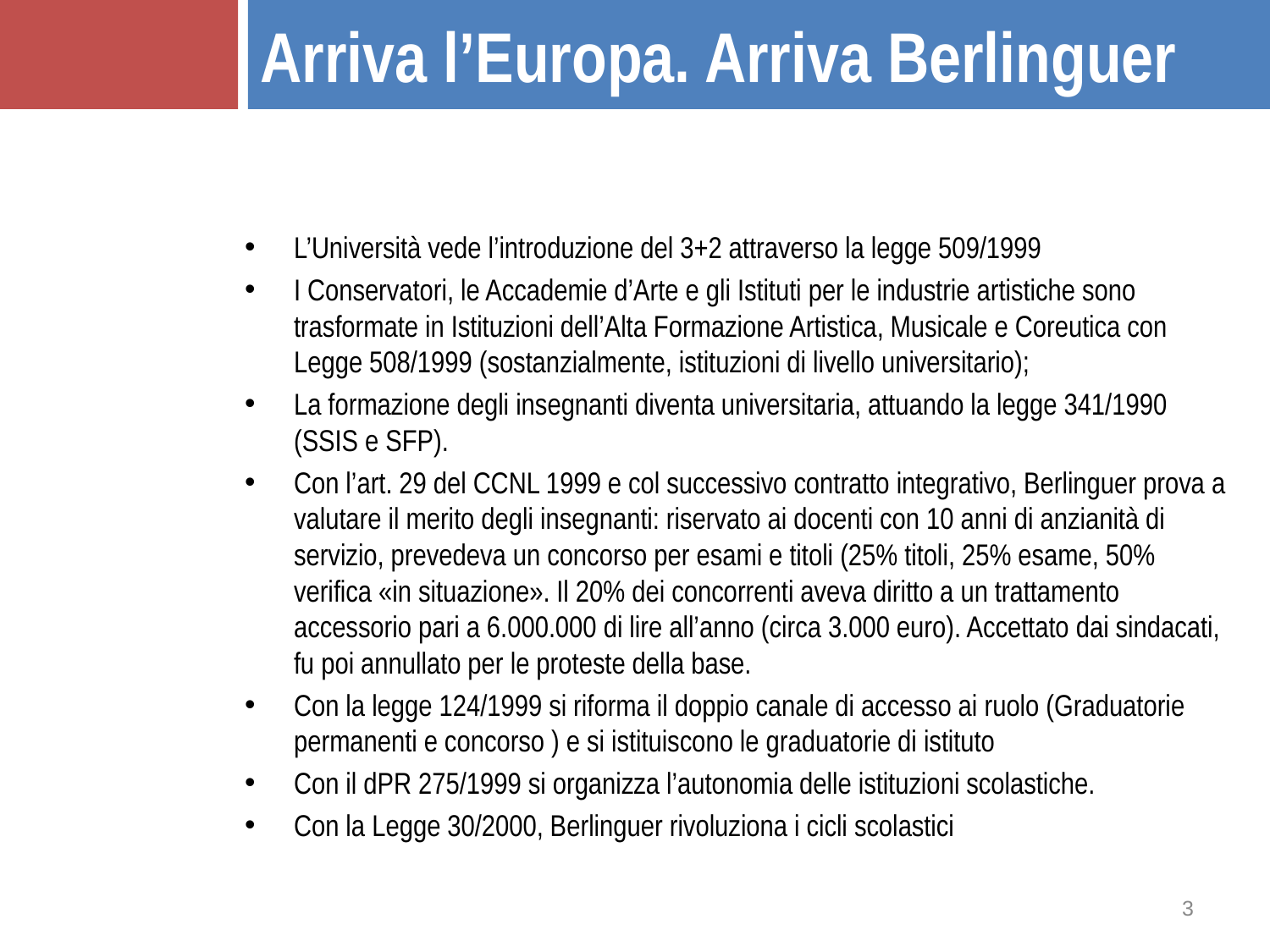

Arriva l’Europa. Arriva Berlinguer
L’Università vede l’introduzione del 3+2 attraverso la legge 509/1999
I Conservatori, le Accademie d’Arte e gli Istituti per le industrie artistiche sono trasformate in Istituzioni dell’Alta Formazione Artistica, Musicale e Coreutica con Legge 508/1999 (sostanzialmente, istituzioni di livello universitario);
La formazione degli insegnanti diventa universitaria, attuando la legge 341/1990 (SSIS e SFP).
Con l’art. 29 del CCNL 1999 e col successivo contratto integrativo, Berlinguer prova a valutare il merito degli insegnanti: riservato ai docenti con 10 anni di anzianità di servizio, prevedeva un concorso per esami e titoli (25% titoli, 25% esame, 50% verifica «in situazione». Il 20% dei concorrenti aveva diritto a un trattamento accessorio pari a 6.000.000 di lire all’anno (circa 3.000 euro). Accettato dai sindacati, fu poi annullato per le proteste della base.
Con la legge 124/1999 si riforma il doppio canale di accesso ai ruolo (Graduatorie permanenti e concorso ) e si istituiscono le graduatorie di istituto
Con il dPR 275/1999 si organizza l’autonomia delle istituzioni scolastiche.
Con la Legge 30/2000, Berlinguer rivoluziona i cicli scolastici

3